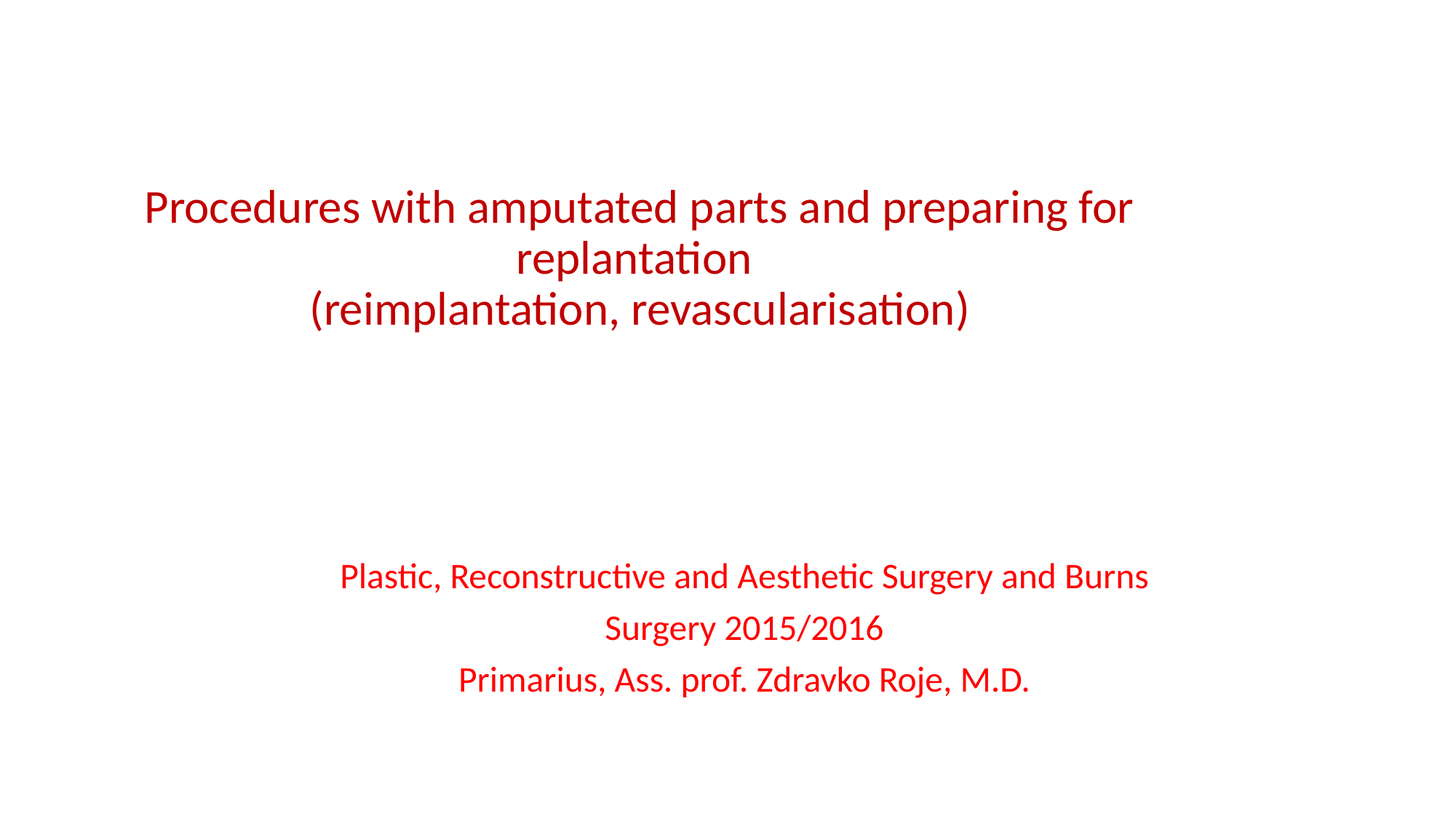

# Procedures with amputated parts and preparing for replantation (reimplantation, revascularisation)

Plastic, Reconstructive and Aesthetic Surgery and Burns
Surgery 2015/2016
Primarius, Ass. prof. Zdravko Roje, M.D.